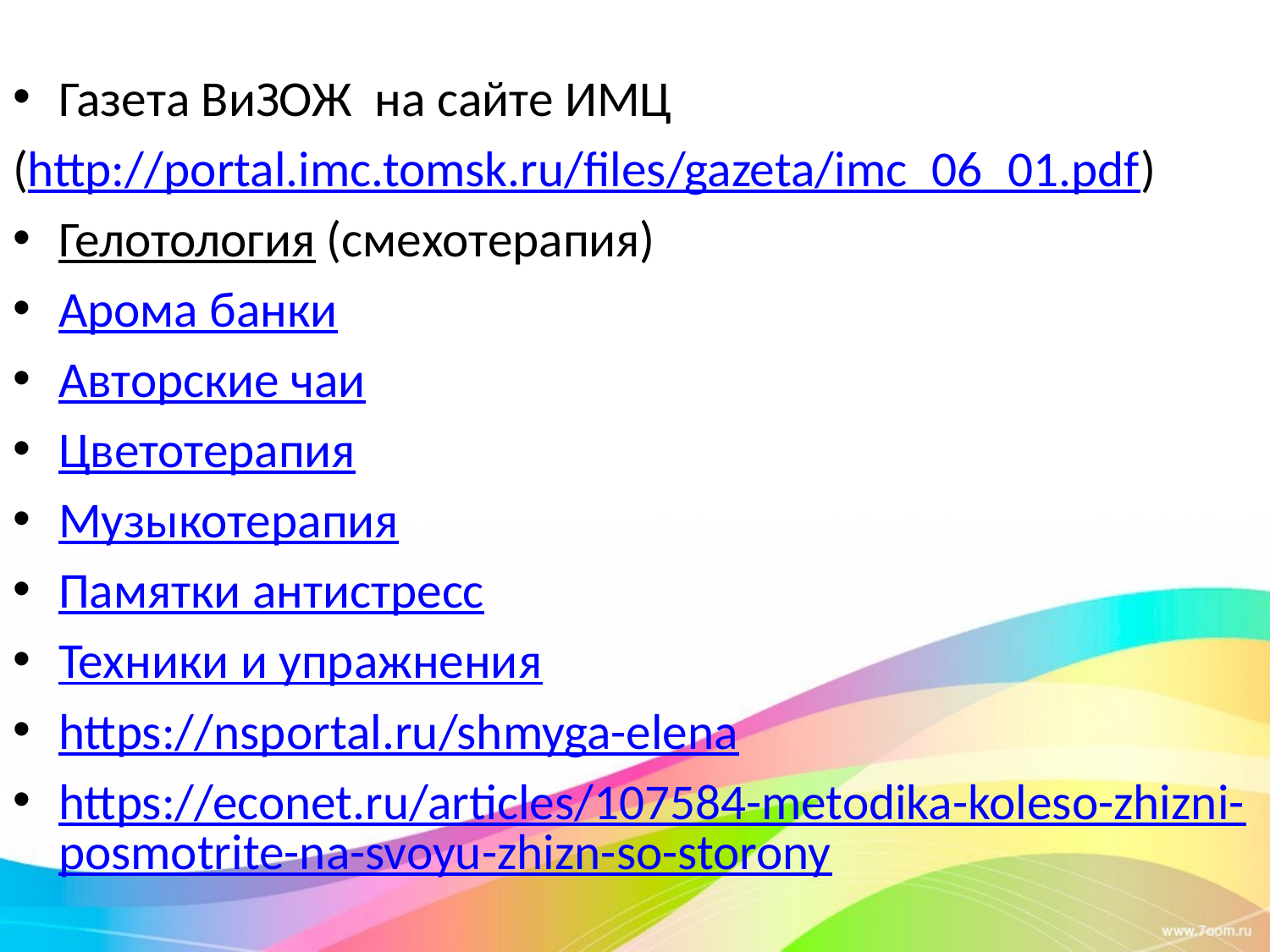

Газета ВиЗОЖ  на сайте ИМЦ
(http://portal.imc.tomsk.ru/files/gazeta/imc_06_01.pdf)
Гелотология (смехотерапия)
Арома банки
Авторские чаи
Цветотерапия
Музыкотерапия
Памятки антистресс
Техники и упражнения
https://nsportal.ru/shmyga-elena
https://econet.ru/articles/107584-metodika-koleso-zhizni-posmotrite-na-svoyu-zhizn-so-storony